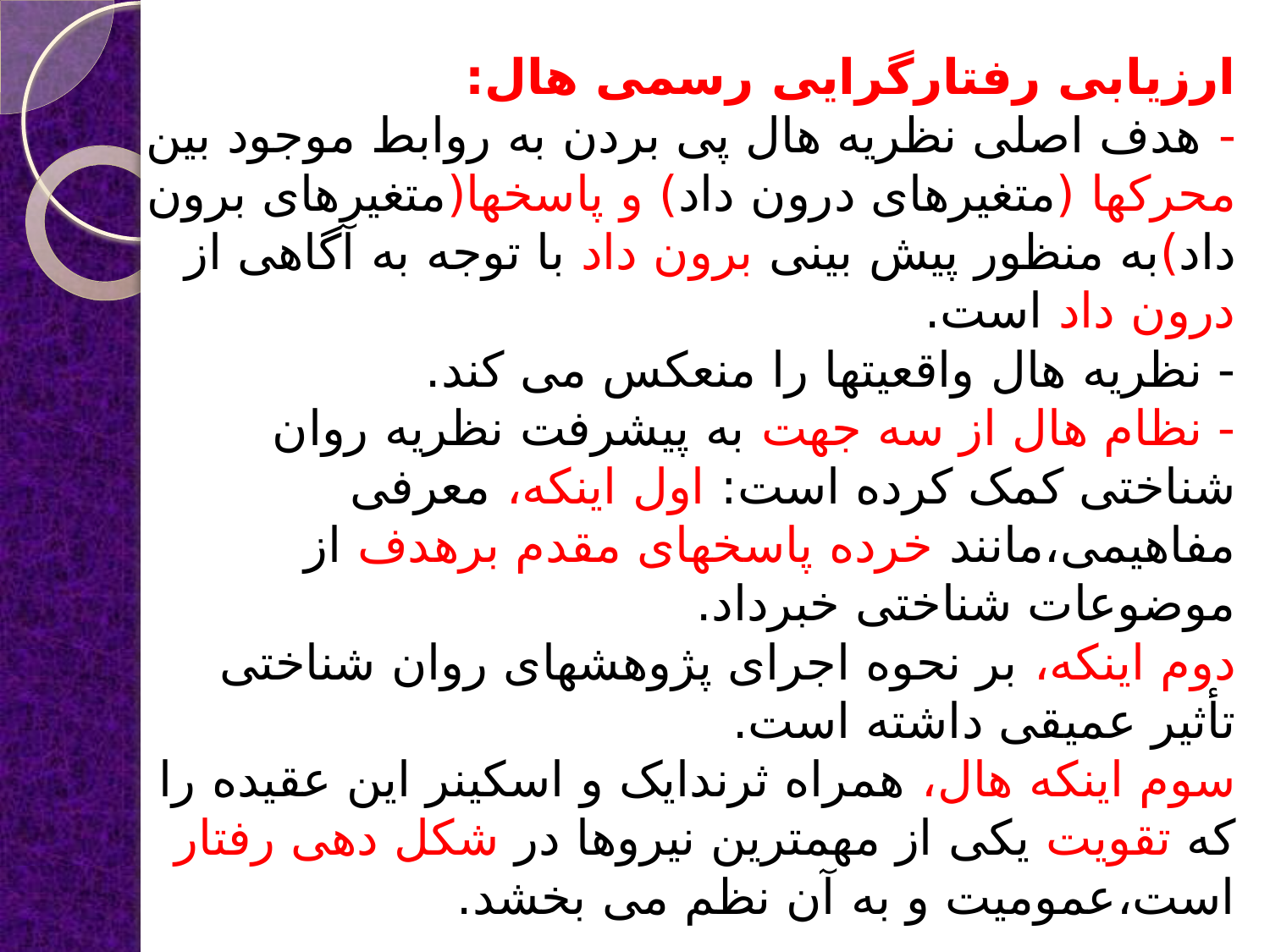

# ارزیابی رفتارگرایی رسمی هال: - هدف اصلی نظریه هال پی بردن به روابط موجود بین محرکها (متغیرهای درون داد) و پاسخها(متغیرهای برون داد)به منظور پیش بینی برون داد با توجه به آگاهی از درون داد است. - نظریه هال واقعیتها را منعکس می کند. - نظام هال از سه جهت به پیشرفت نظریه روان شناختی کمک کرده است: اول اینکه، معرفی مفاهیمی،مانند خرده پاسخهای مقدم برهدف از موضوعات شناختی خبرداد. دوم اینکه، بر نحوه اجرای پژوهشهای روان شناختی تأثیر عمیقی داشته است. سوم اینکه هال، همراه ثرندایک و اسکینر این عقیده را که تقویت یکی از مهمترین نیروها در شکل دهی رفتار است،عمومیت و به آن نظم می بخشد.